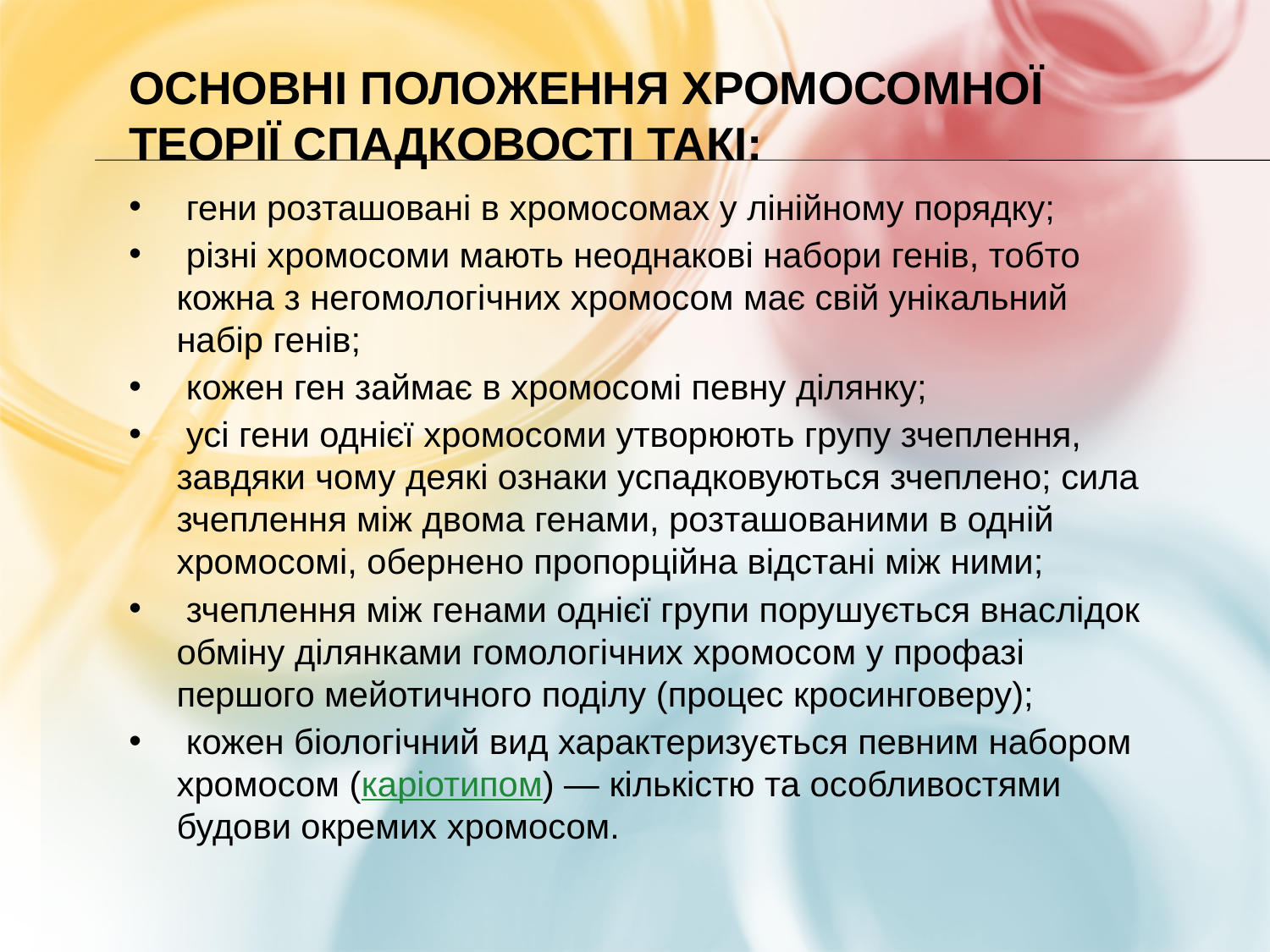

# Основні положення хромосомної теорії спадковості такі:
 гени розташовані в хромосомах у лінійному порядку;
 різні хромосоми мають неоднакові набори генів, тобто кожна з негомологічних хромосом має свій унікальний набір генів;
 кожен ген займає в хромосомі певну ділянку;
 усі гени однієї хромосоми утворюють групу зчеплення, завдяки чому деякі ознаки успадковуються зчеплено; сила зчеплення між двома генами, розташованими в одній хромосомі, обернено пропорційна відстані між ними;
 зчеплення між генами однієї групи порушується внаслідок обміну ділянками гомологічних хромосом у профазі першого мейотичного поділу (процес кросинговеру);
 кожен біологічний вид характеризується певним набором хромосом (каріотипом) — кількістю та особливостями будови окремих хромосом.